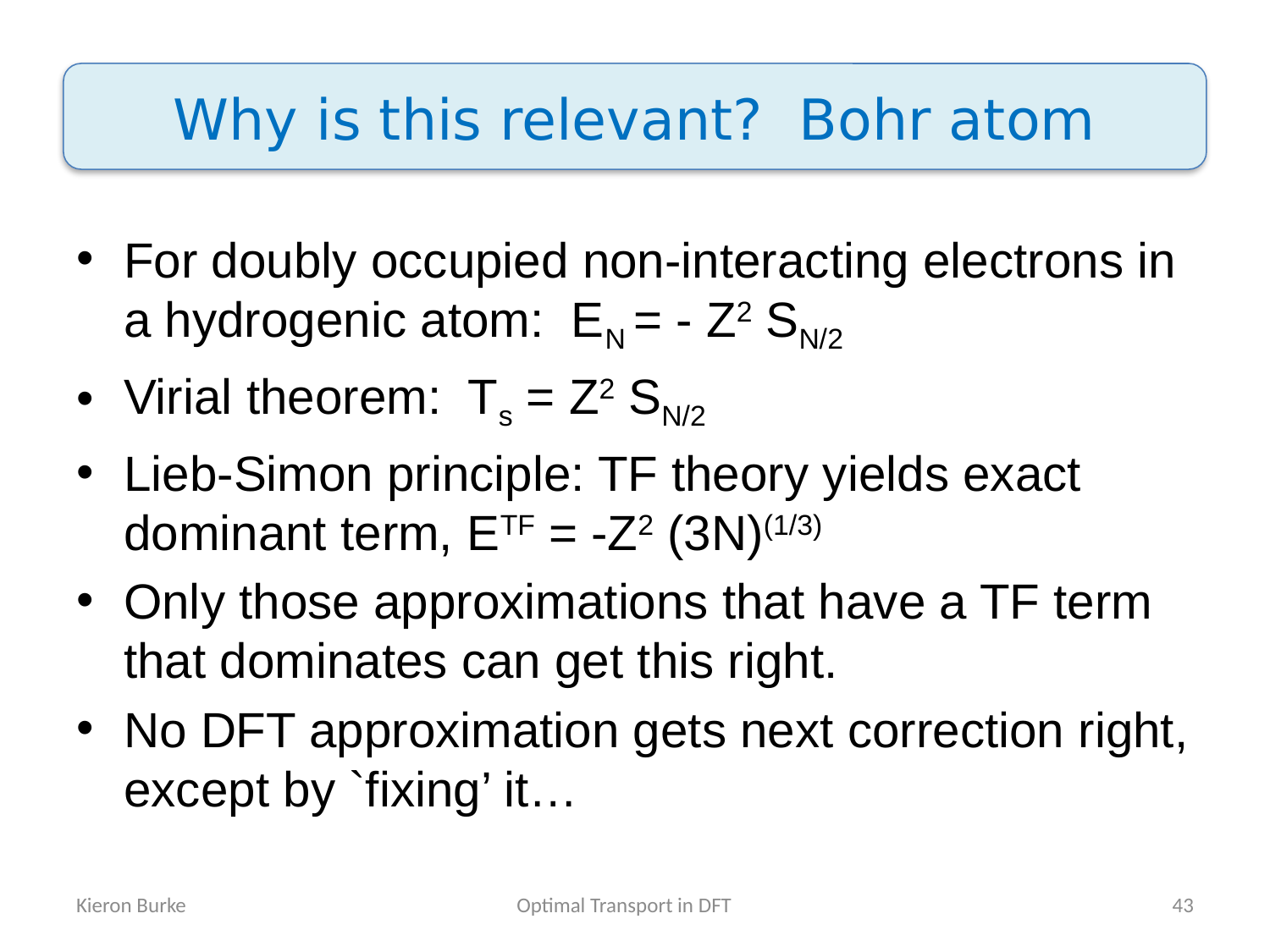

# Why is this relevant?  Bohr atom
For doubly occupied non-interacting electrons in a hydrogenic atom:  EN = - Z2 SN/2
Virial theorem:  Ts = Z2 SN/2
Lieb-Simon principle: TF theory yields exact dominant term, ETF = -Z2 (3N)(1/3)
Only those approximations that have a TF term that dominates can get this right.
No DFT approximation gets next correction right, except by `fixing’ it…
Optimal Transport in DFT
Kieron Burke
43